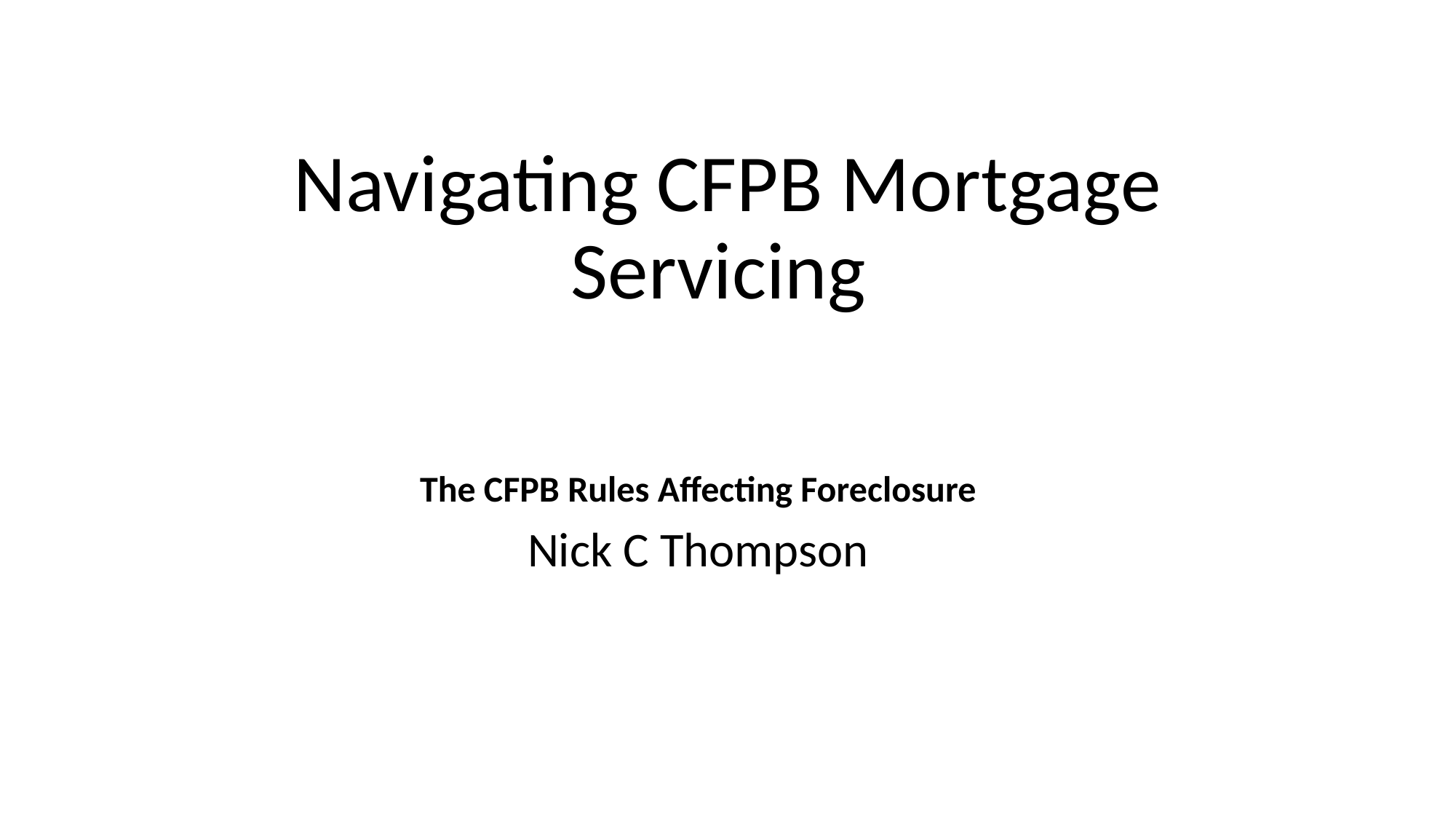

# Navigating CFPB Mortgage Servicing

The CFPB Rules Affecting Foreclosure
Nick C Thompson